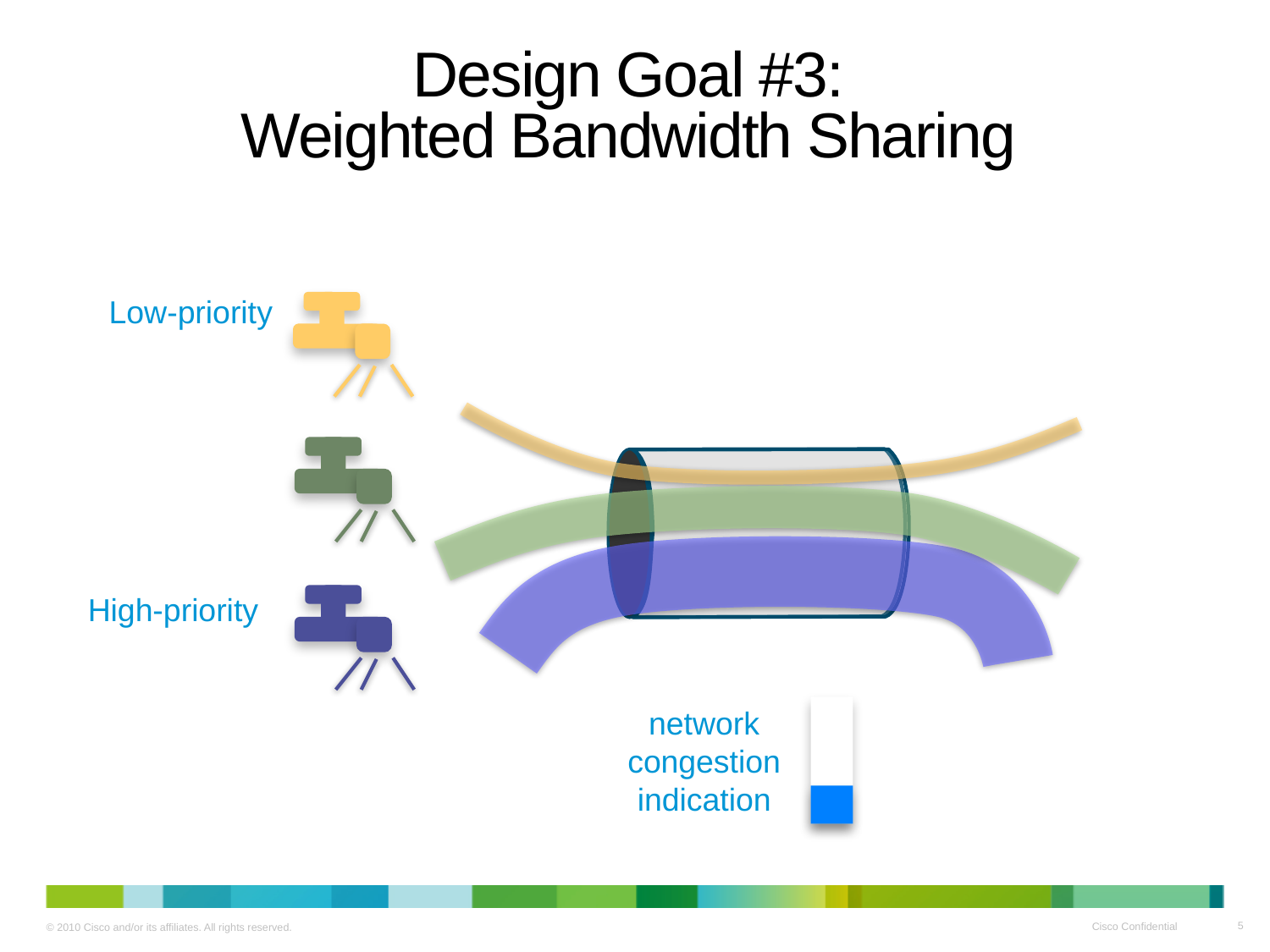

# Design Goal #3: Weighted Bandwidth Sharing
Low-priority

High-priority

network
congestion
indication